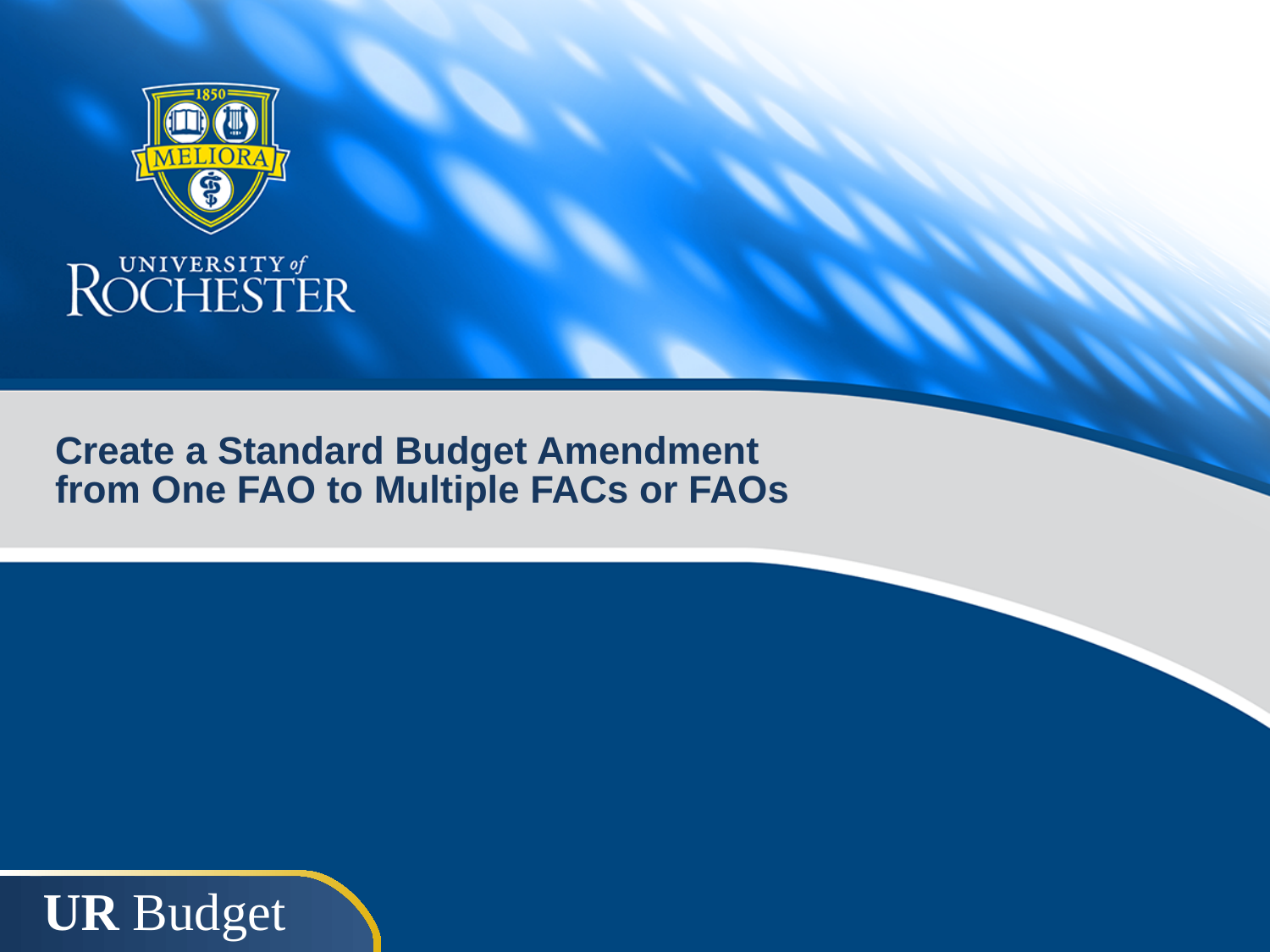

# Create a Standard Budget Amendment from One FAO to Multiple FACs or FAOs